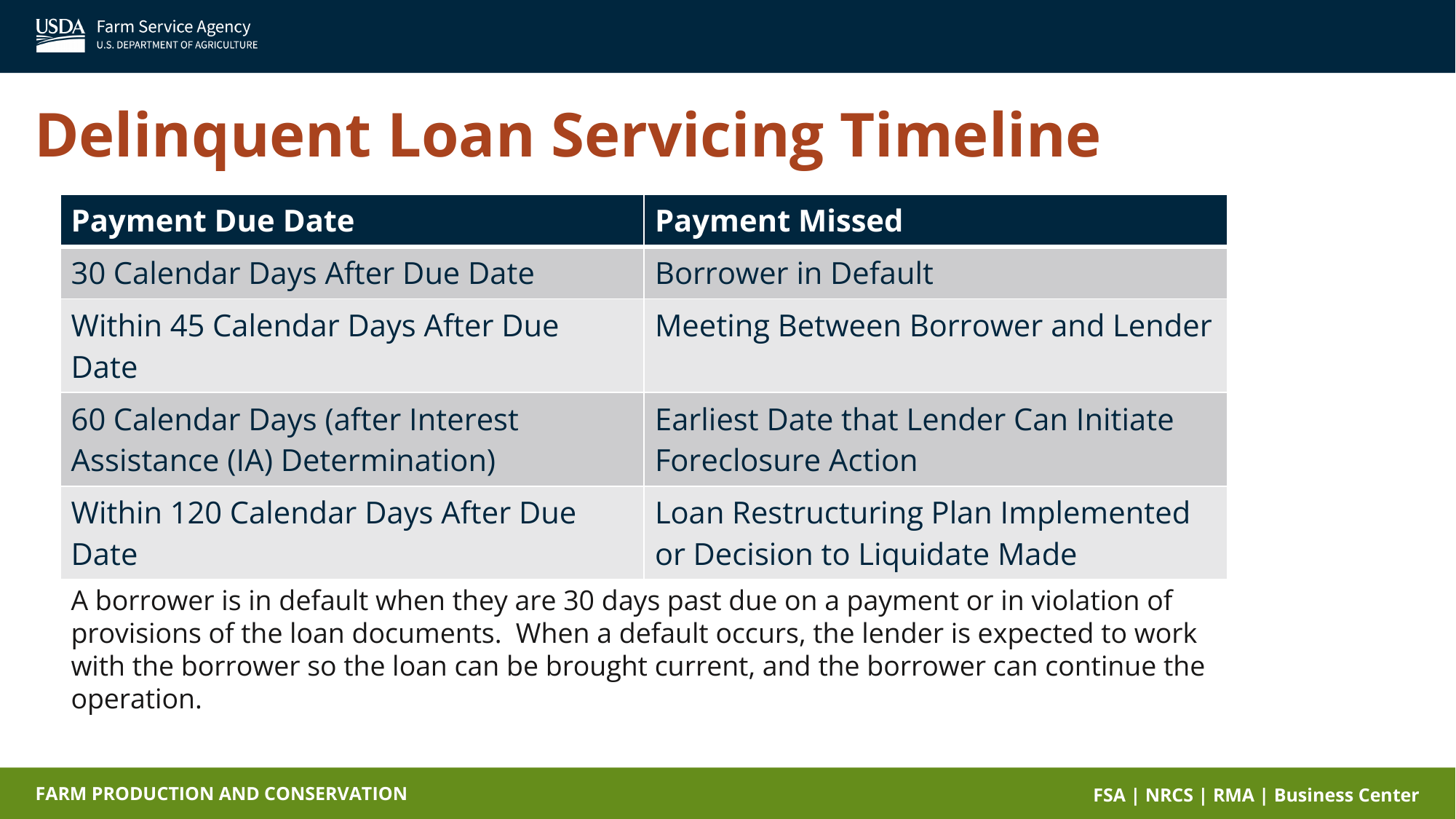

Delinquent Loan Servicing Timeline
| Payment Due Date | Payment Missed |
| --- | --- |
| 30 Calendar Days After Due Date | Borrower in Default |
| Within 45 Calendar Days After Due Date | Meeting Between Borrower and Lender |
| 60 Calendar Days (after Interest Assistance (IA) Determination) | Earliest Date that Lender Can Initiate Foreclosure Action |
| Within 120 Calendar Days After Due Date | Loan Restructuring Plan Implemented or Decision to Liquidate Made |
A borrower is in default when they are 30 days past due on a payment or in violation of provisions of the loan documents.  When a default occurs, the lender is expected to work with the borrower so the loan can be brought current, and the borrower can continue the operation.